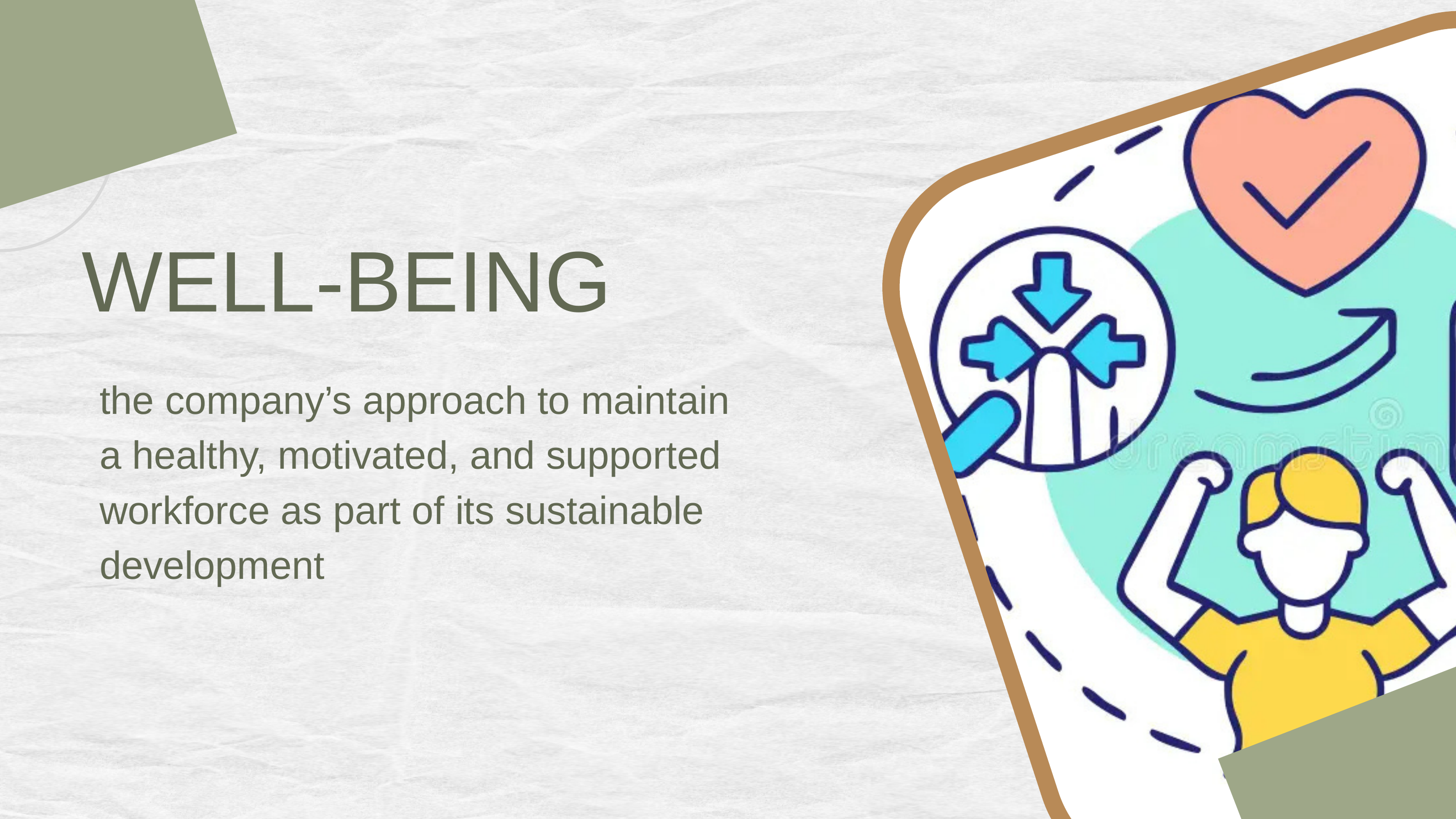

WELL-BEING
the company’s approach to maintain a healthy, motivated, and supported workforce as part of its sustainable development